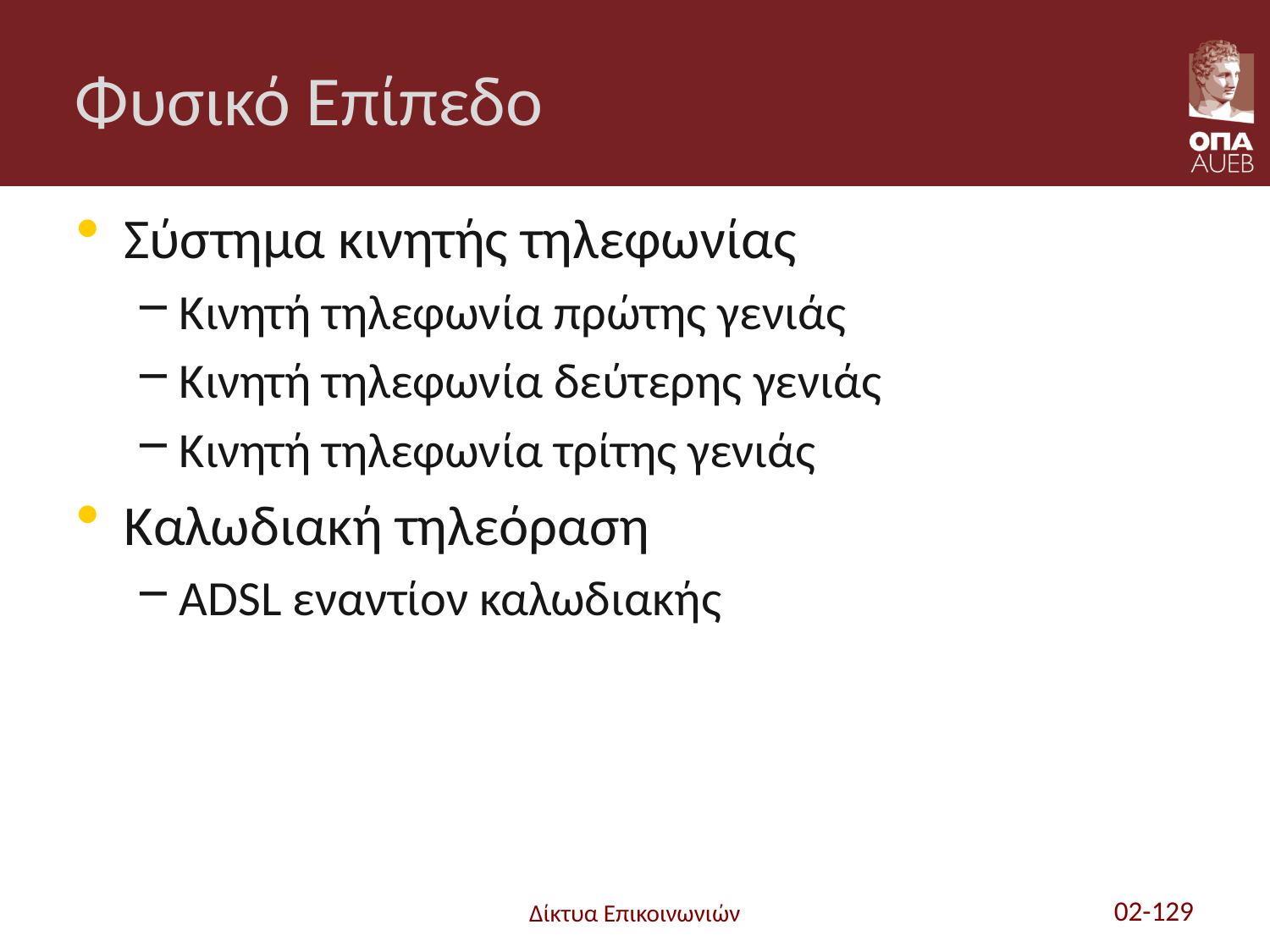

# Φυσικό Επίπεδο
Σύστημα κινητής τηλεφωνίας
Κινητή τηλεφωνία πρώτης γενιάς
Κινητή τηλεφωνία δεύτερης γενιάς
Κινητή τηλεφωνία τρίτης γενιάς
Καλωδιακή τηλεόραση
ADSL εναντίον καλωδιακής
Δίκτυα Επικοινωνιών
02-129